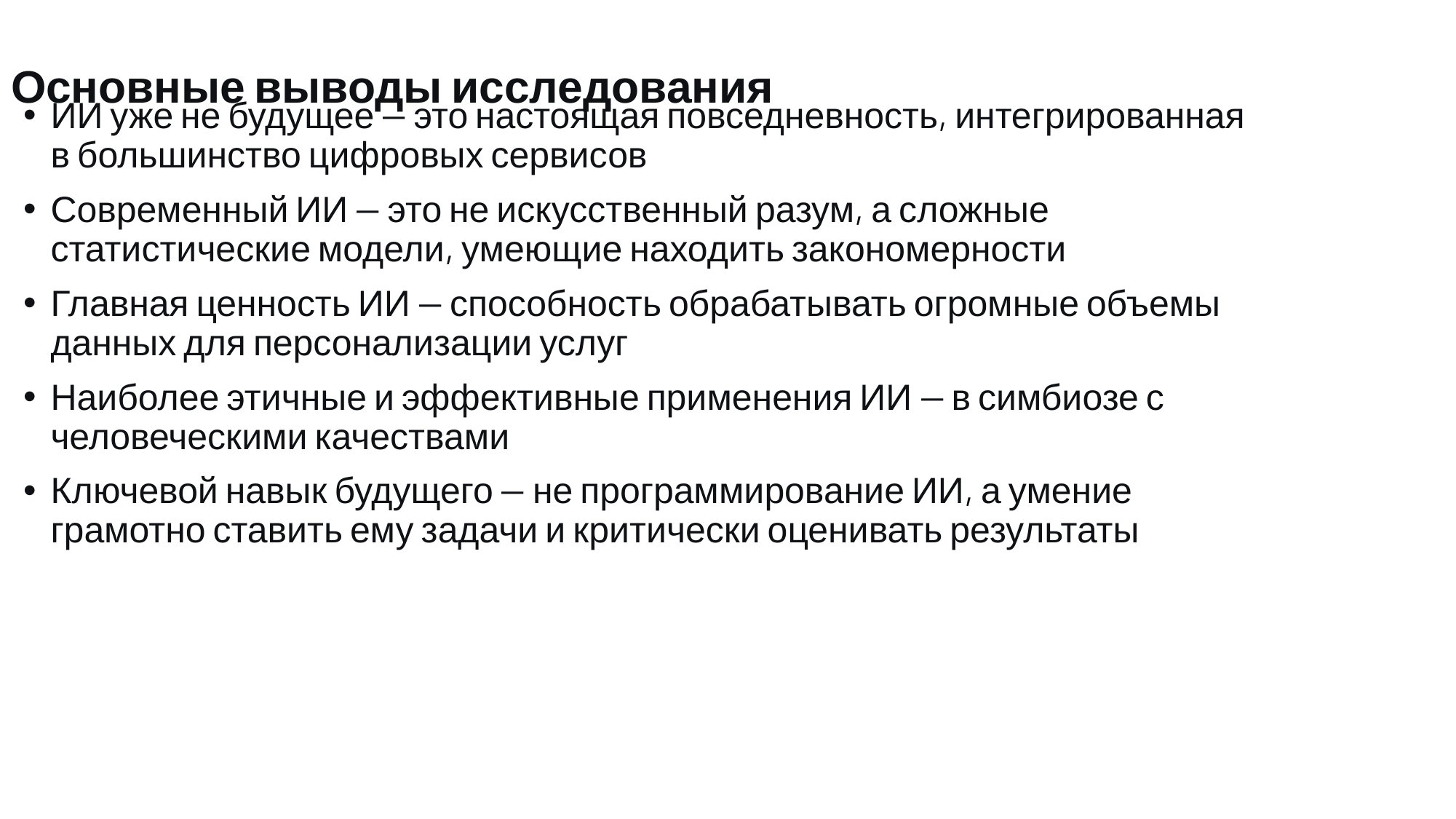

# Основные выводы исследования

ИИ уже не будущее — это настоящая повседневность, интегрированная в большинство цифровых сервисов
Современный ИИ — это не искусственный разум, а сложные статистические модели, умеющие находить закономерности
Главная ценность ИИ — способность обрабатывать огромные объемы данных для персонализации услуг
Наиболее этичные и эффективные применения ИИ — в симбиозе с человеческими качествами
Ключевой навык будущего — не программирование ИИ, а умение грамотно ставить ему задачи и критически оценивать результаты